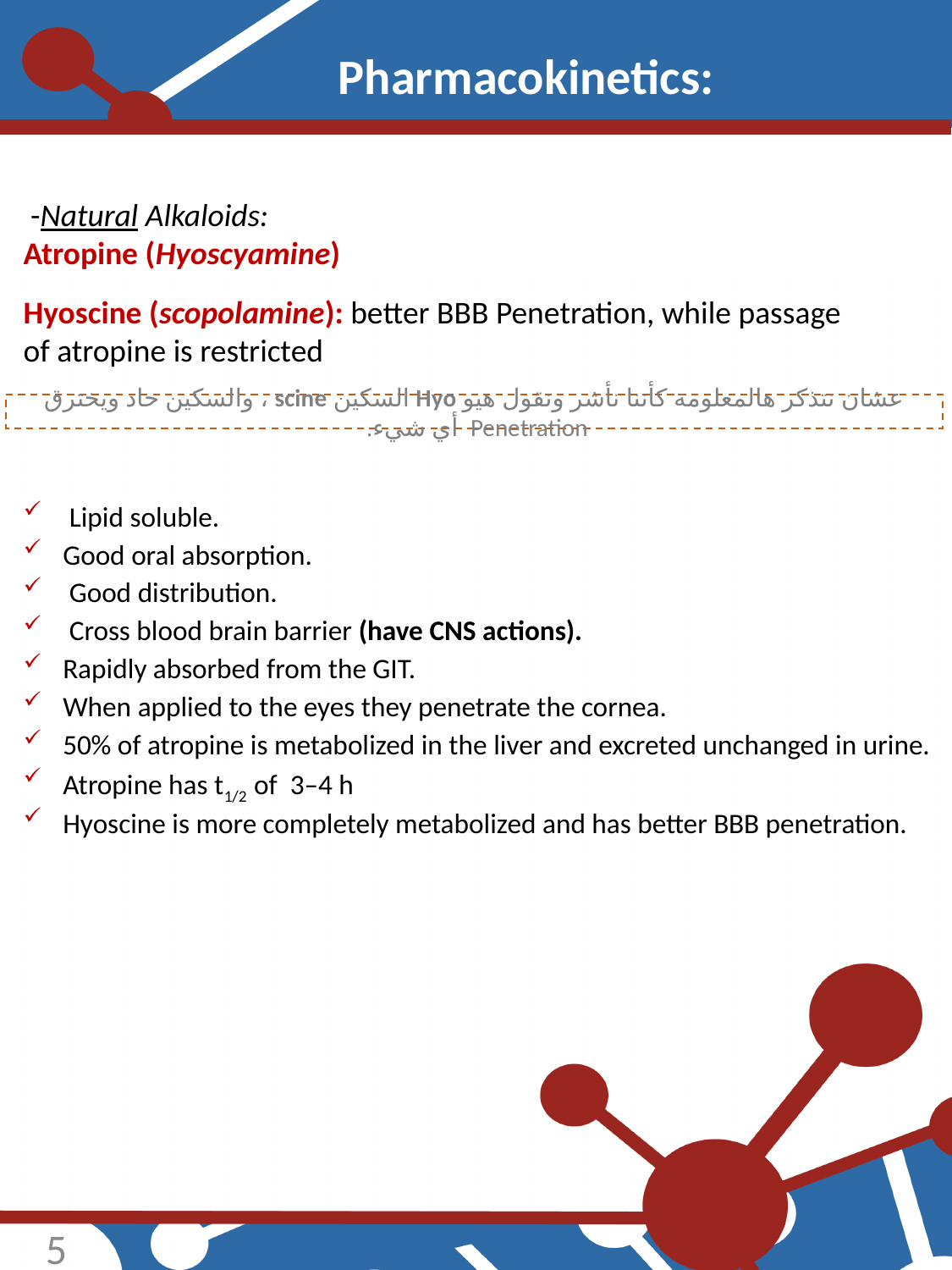

Pharmacokinetics:

 -Natural Alkaloids:
Atropine (Hyoscyamine)
Hyoscine (scopolamine): better BBB Penetration, while passage of atropine is restricted

عشان نتذكر هالمعلومة كأننا نأشر ونقول هيو Hyo السكين scine ، والسكين حاد ويخترق Penetration  أي شيء.

 Lipid soluble.
Good oral absorption.
 Good distribution.
 Cross blood brain barrier (have CNS actions).
Rapidly absorbed from the GIT.
When applied to the eyes they penetrate the cornea.
50% of atropine is metabolized in the liver and excreted unchanged in urine.
Atropine has t1/2  of  3–4 h
Hyoscine is more completely metabolized and has better BBB penetration.